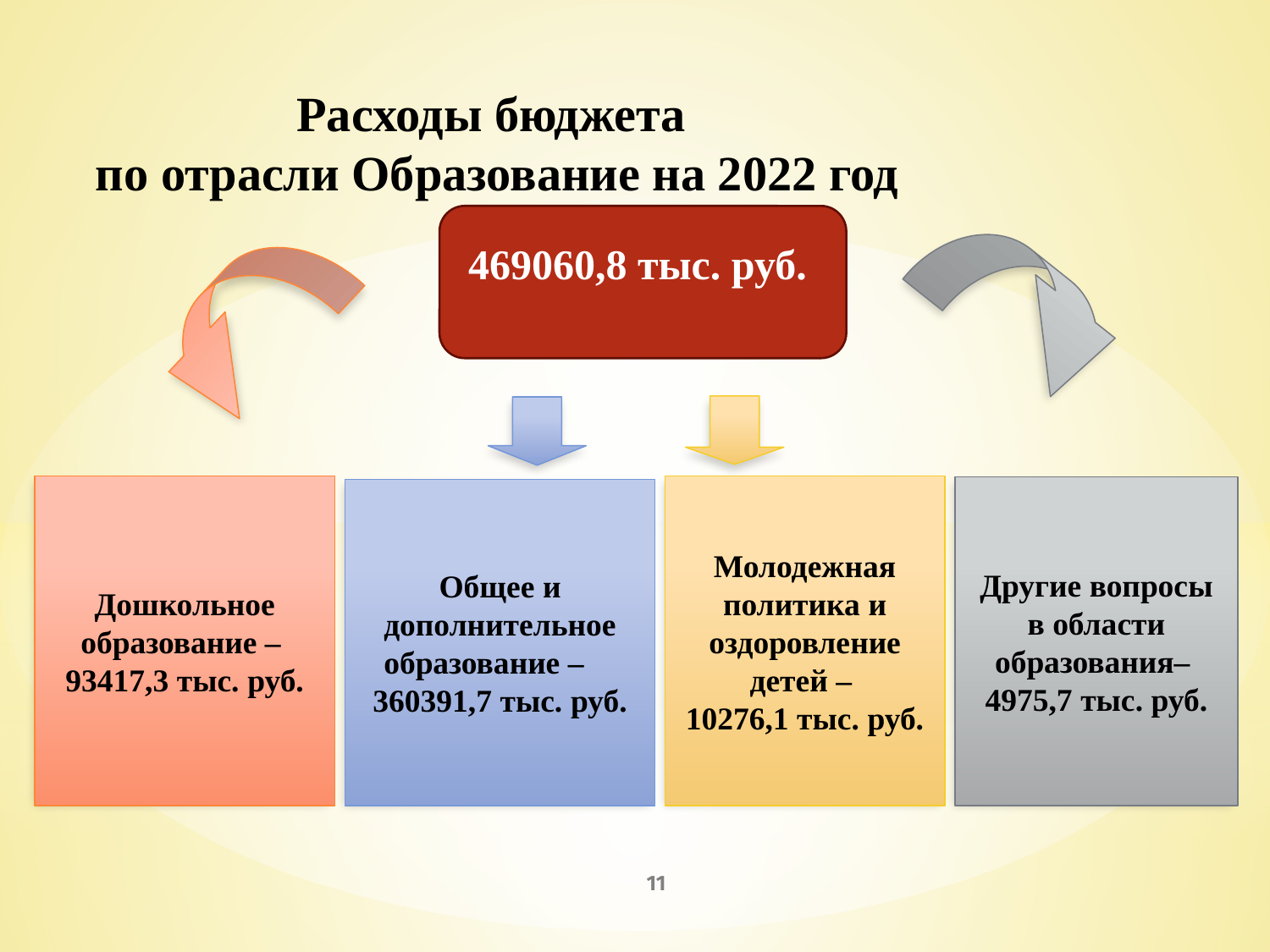

# Расходы бюджета по отрасли Образование на 2022 год
469060,8 тыс. руб.

Дошкольное образование –
93417,3 тыс. руб.
Молодежная политика и оздоровление детей –
10276,1 тыс. руб.
Другие вопросы в области образования–
4975,7 тыс. руб.
Общее и дополнительное
образование –     360391,7 тыс. руб.
11